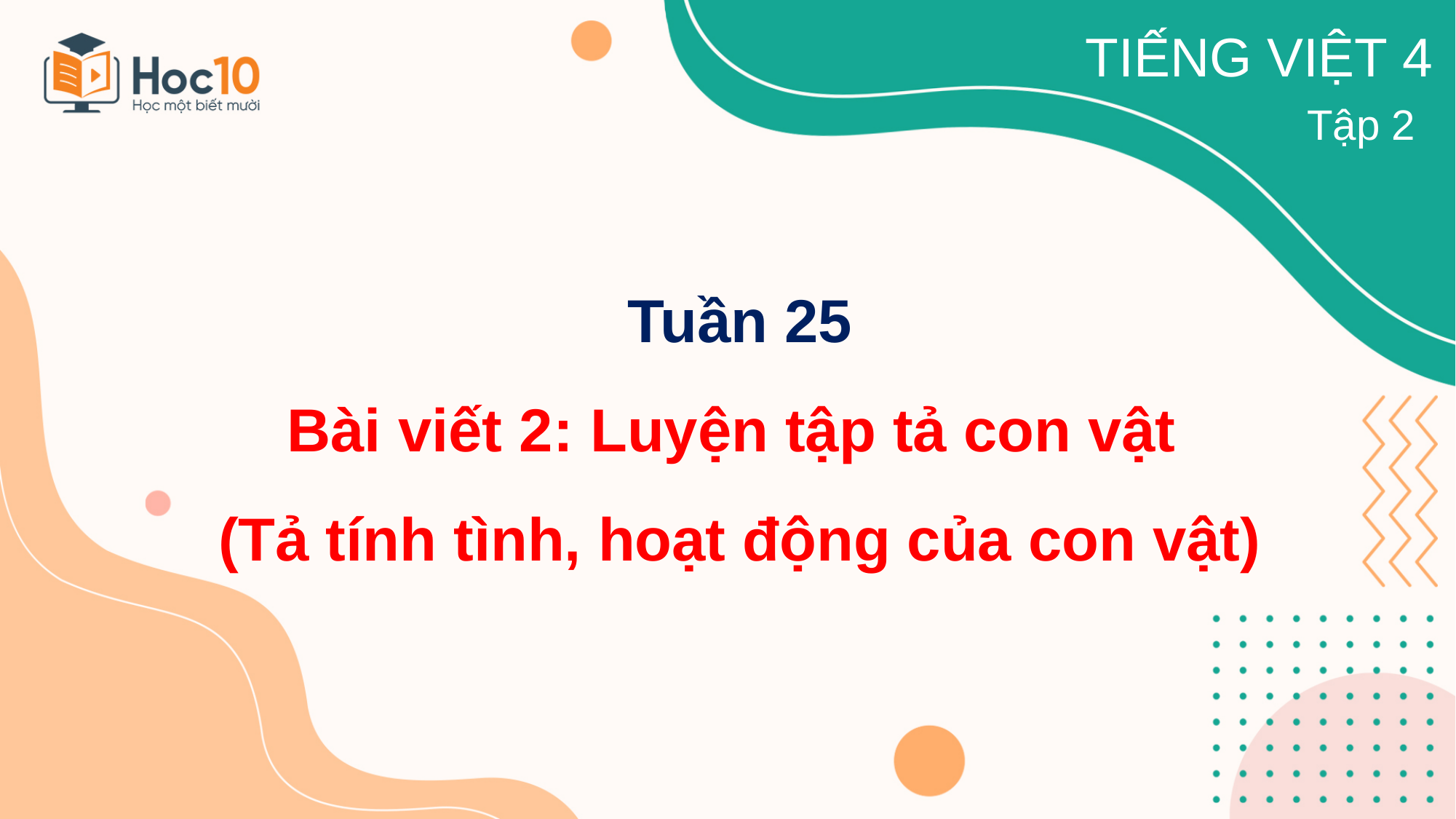

TIẾNG VIỆT 4
Tập 2
Tuần 25
Bài viết 2: Luyện tập tả con vật
(Tả tính tình, hoạt động của con vật)